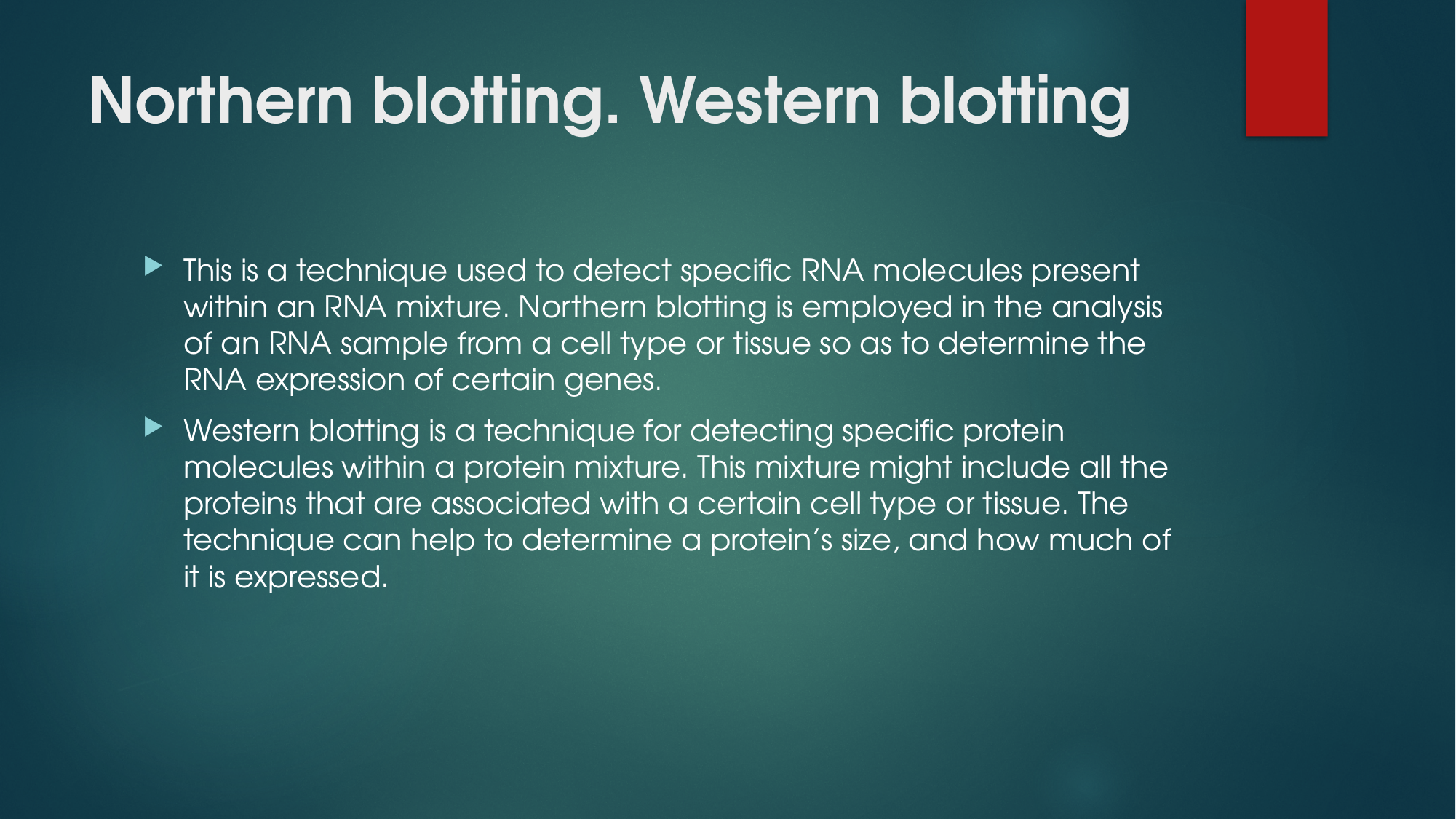

# Northern blotting. Western blotting
This is a technique used to detect specific RNA molecules present within an RNA mixture. Northern blotting is employed in the analysis of an RNA sample from a cell type or tissue so as to determine the RNA expression of certain genes.
Western blotting is a technique for detecting specific protein molecules within a protein mixture. This mixture might include all the proteins that are associated with a certain cell type or tissue. The technique can help to determine a protein’s size, and how much of it is expressed.